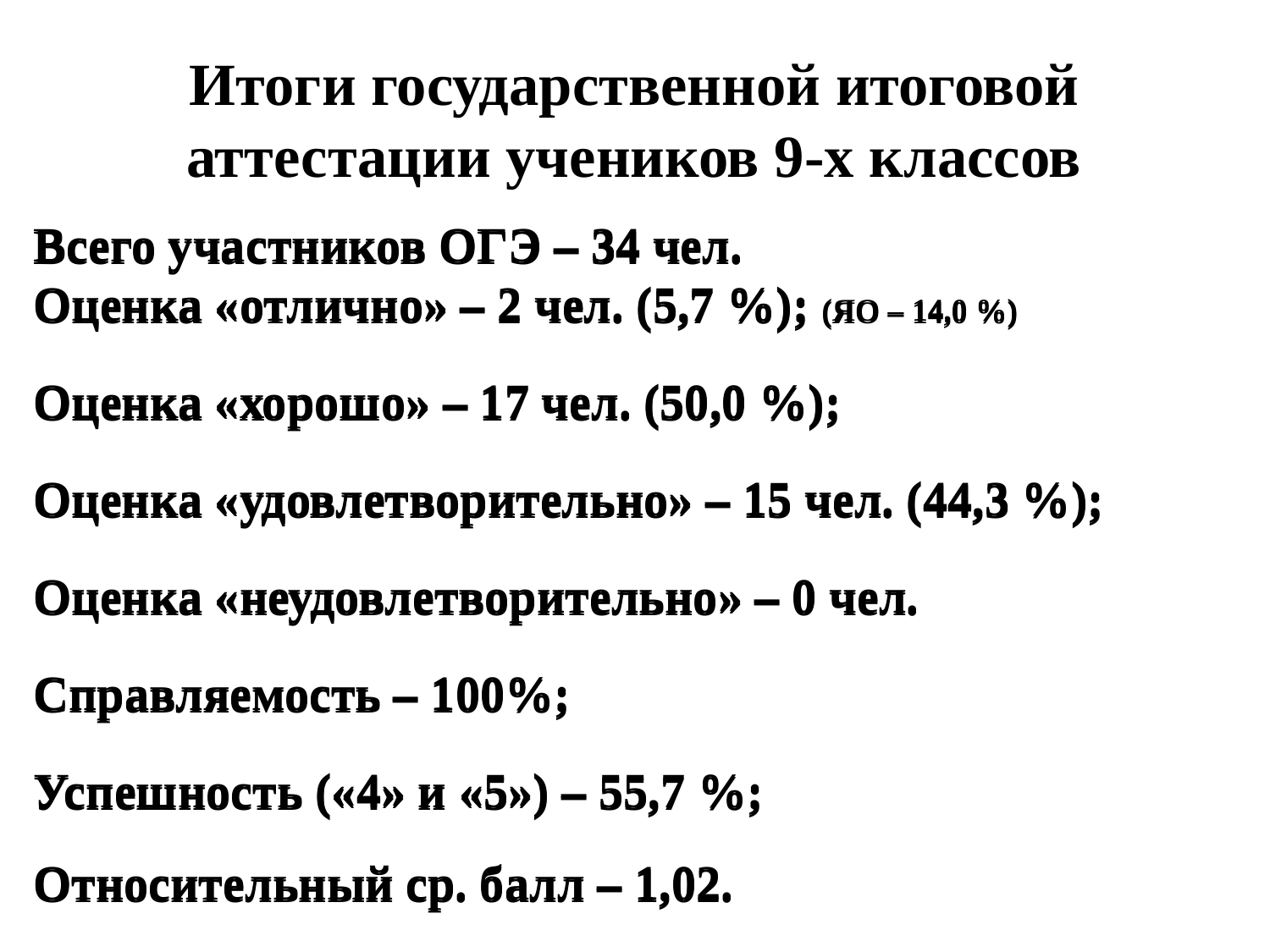

Итоги государственной итоговой аттестации учеников 9-х классов
Всего участников ОГЭ – 34 чел.
Оценка «отлично» – 2 чел. (5,7 %); (ЯО – 14,0 %)

Оценка «хорошо» – 17 чел. (50,0 %);

Оценка «удовлетворительно» – 15 чел. (44,3 %);

Оценка «неудовлетворительно» – 0 чел.

Справляемость – 100%;

Успешность («4» и «5») – 55,7 %;

Относительный ср. балл – 1,02.
Всего участников ОГЭ – 34 чел.
Оценка «отлично» – 2 чел. (5,7 %); (ЯО – 14,0 %)

Оценка «хорошо» – 17 чел. (50,0 %);

Оценка «удовлетворительно» – 15 чел. (44,3 %);

Оценка «неудовлетворительно» – 0 чел.

Справляемость – 100%;

Успешность («4» и «5») – 55,7 %;

Относительный ср. балл – 1,02.